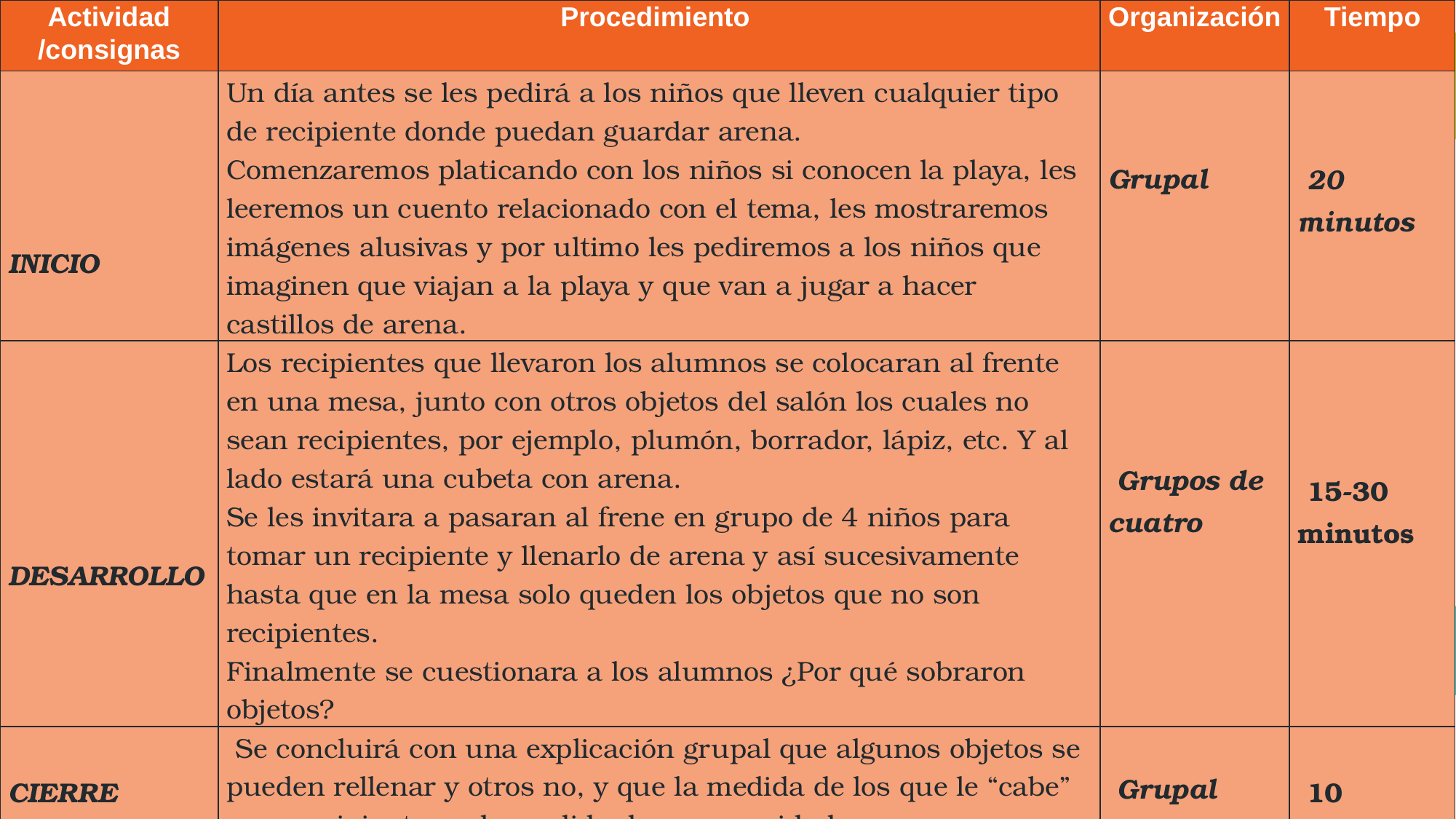

| Actividad /consignas | Procedimiento | Organización | Tiempo |
| --- | --- | --- | --- |
| INICIO | Un día antes se les pedirá a los niños que lleven cualquier tipo de recipiente donde puedan guardar arena. Comenzaremos platicando con los niños si conocen la playa, les leeremos un cuento relacionado con el tema, les mostraremos imágenes alusivas y por ultimo les pediremos a los niños que imaginen que viajan a la playa y que van a jugar a hacer castillos de arena. | Grupal | 20 minutos |
| DESARROLLO | Los recipientes que llevaron los alumnos se colocaran al frente en una mesa, junto con otros objetos del salón los cuales no sean recipientes, por ejemplo, plumón, borrador, lápiz, etc. Y al lado estará una cubeta con arena. Se les invitara a pasaran al frene en grupo de 4 niños para tomar un recipiente y llenarlo de arena y así sucesivamente hasta que en la mesa solo queden los objetos que no son recipientes. Finalmente se cuestionara a los alumnos ¿Por qué sobraron objetos? | Grupos de cuatro | 15-30 minutos |
| CIERRE | Se concluirá con una explicación grupal que algunos objetos se pueden rellenar y otros no, y que la medida de los que le “cabe” a un recipiente, es la medida de su capacidad. | Grupal | 10 minutos |